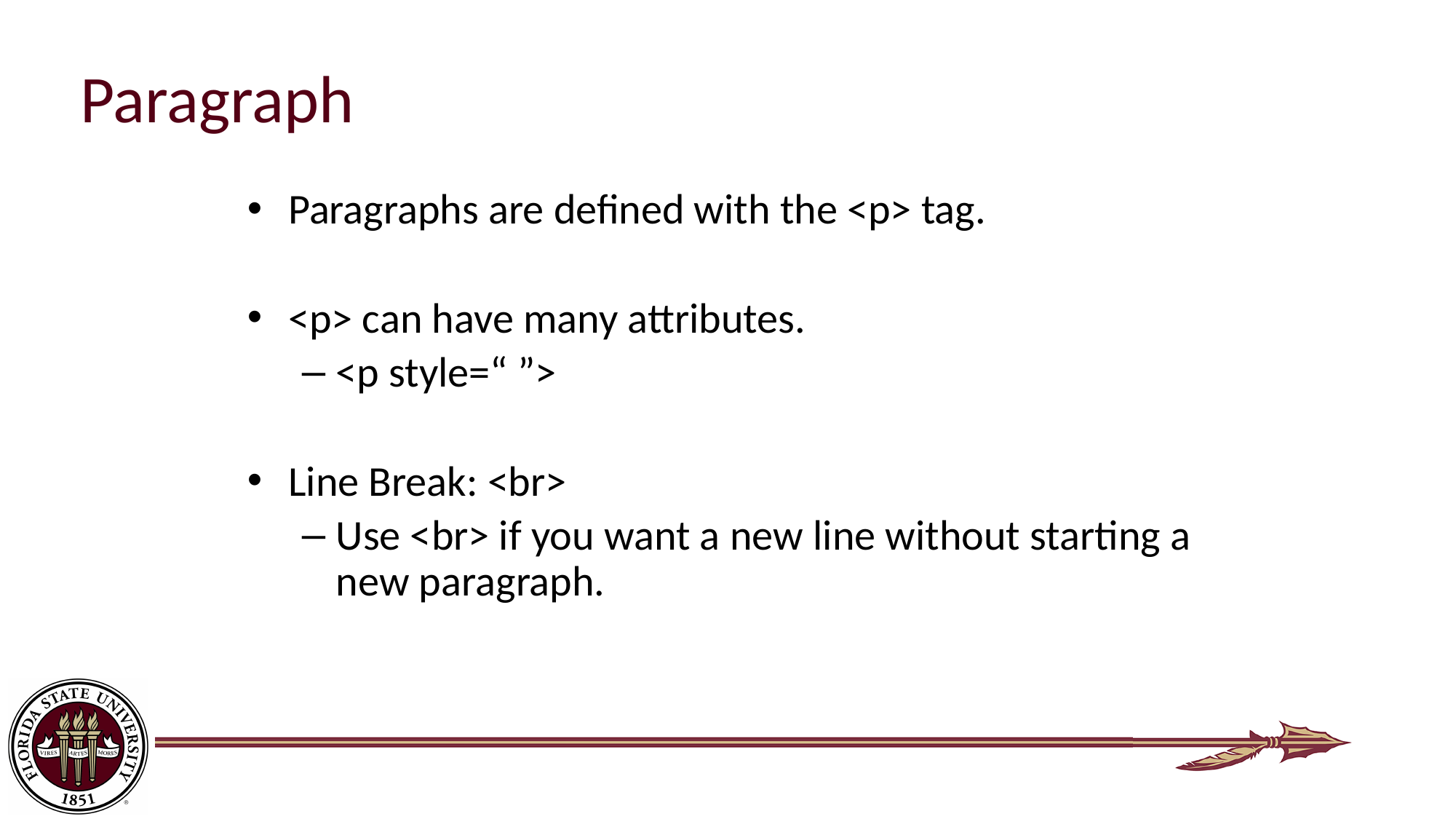

Paragraph
Paragraphs are defined with the <p> tag.

<p> can have many attributes.
<p style=“ ”>

Line Break: <br>
Use <br> if you want a new line without starting a new paragraph.